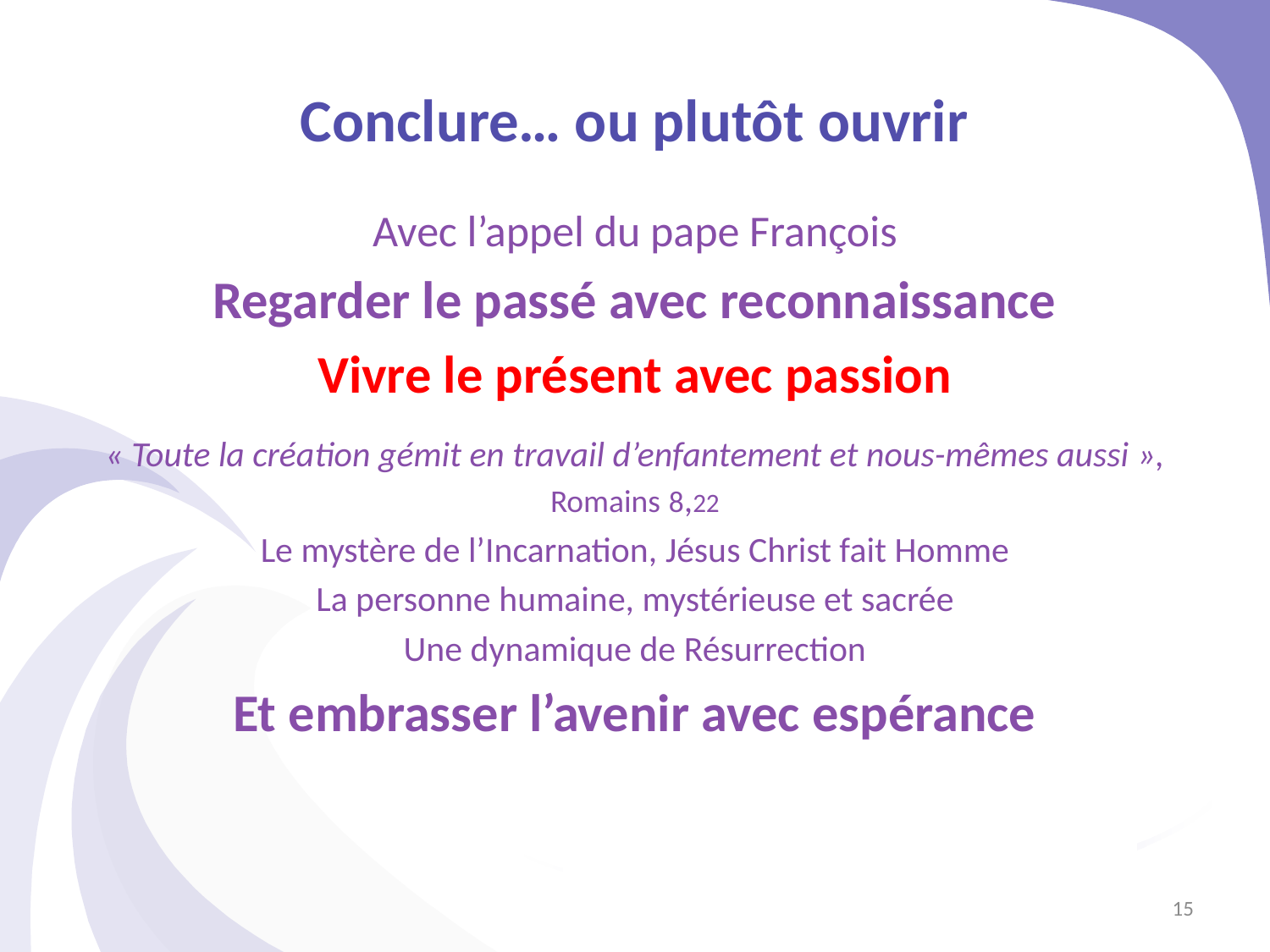

# Conclure… ou plutôt ouvrir
Avec l’appel du pape François
Regarder le passé avec reconnaissance
Vivre le présent avec passion
« Toute la création gémit en travail d’enfantement et nous-mêmes aussi », Romains 8,22
Le mystère de l’Incarnation, Jésus Christ fait Homme
La personne humaine, mystérieuse et sacrée
Une dynamique de Résurrection
Et embrasser l’avenir avec espérance

c
15